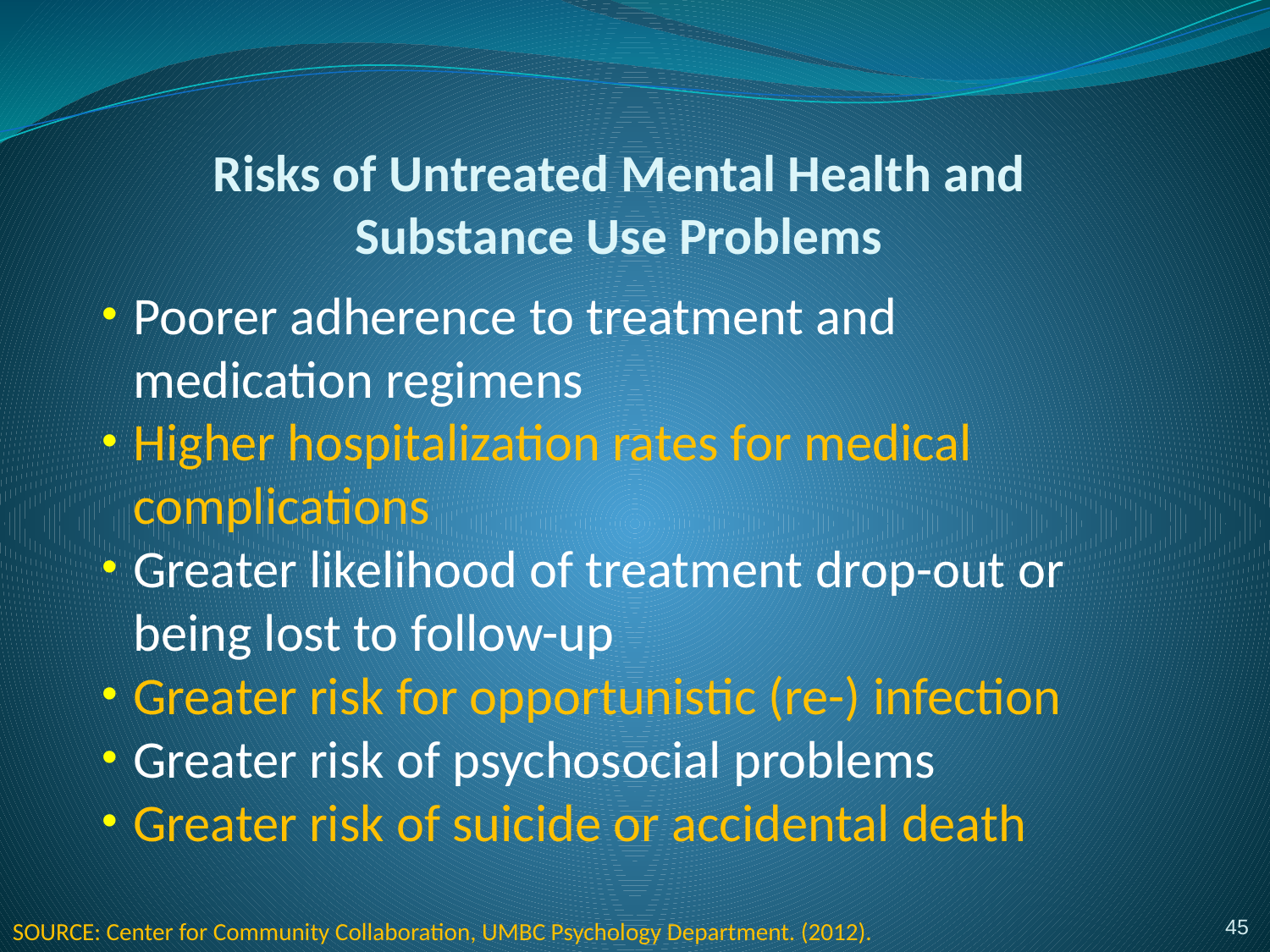

# Risks of Untreated Mental Health and Substance Use Problems
Poorer adherence to treatment and medication regimens
Higher hospitalization rates for medical complications
Greater likelihood of treatment drop-out or being lost to follow-up
Greater risk for opportunistic (re-) infection
Greater risk of psychosocial problems
Greater risk of suicide or accidental death
45
SOURCE: Center for Community Collaboration, UMBC Psychology Department. (2012).